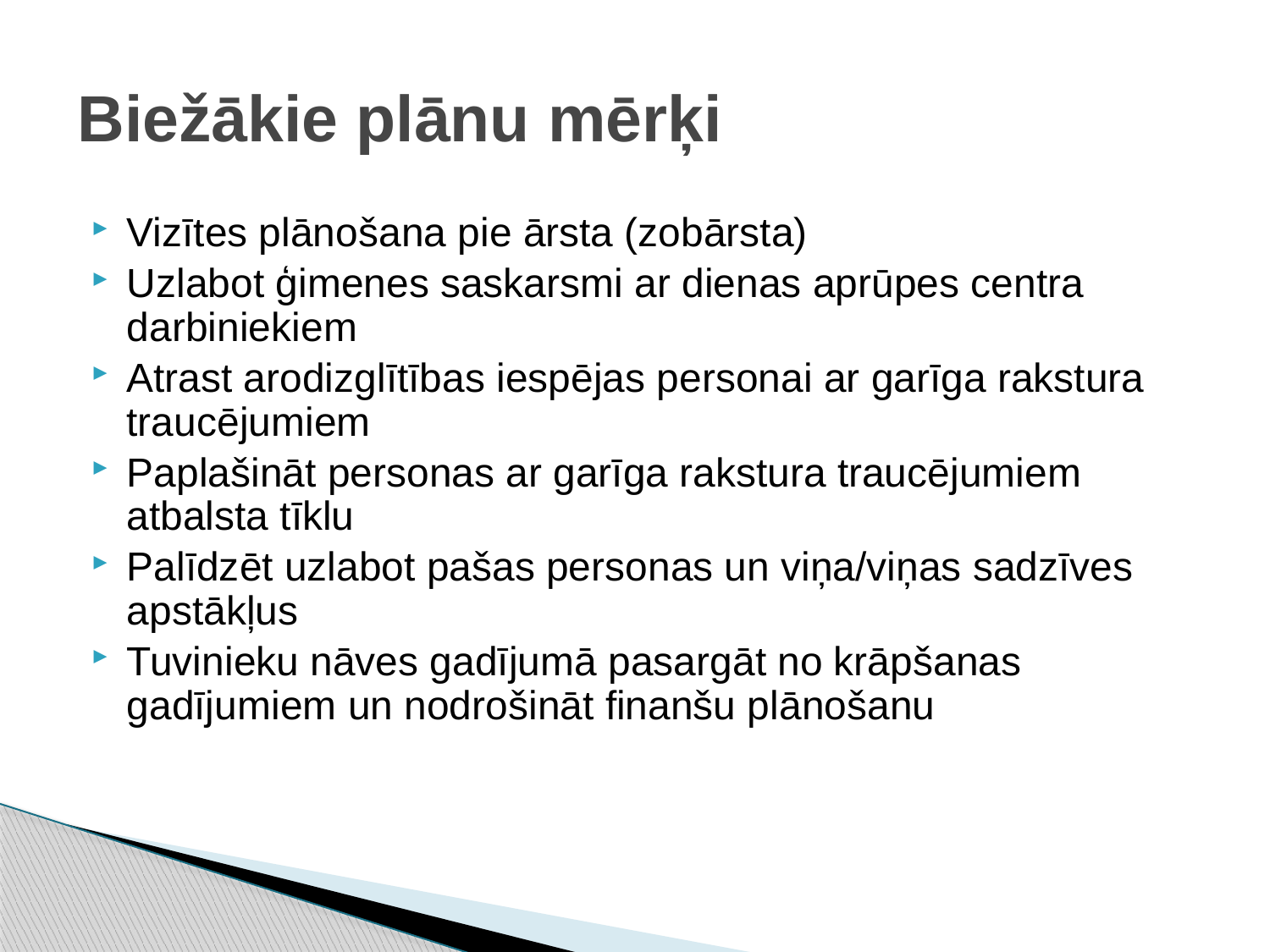

# Biežākie plānu mērķi
Vizītes plānošana pie ārsta (zobārsta)
Uzlabot ģimenes saskarsmi ar dienas aprūpes centra darbiniekiem
Atrast arodizglītības iespējas personai ar garīga rakstura traucējumiem
Paplašināt personas ar garīga rakstura traucējumiem atbalsta tīklu
Palīdzēt uzlabot pašas personas un viņa/viņas sadzīves apstākļus
Tuvinieku nāves gadījumā pasargāt no krāpšanas gadījumiem un nodrošināt finanšu plānošanu